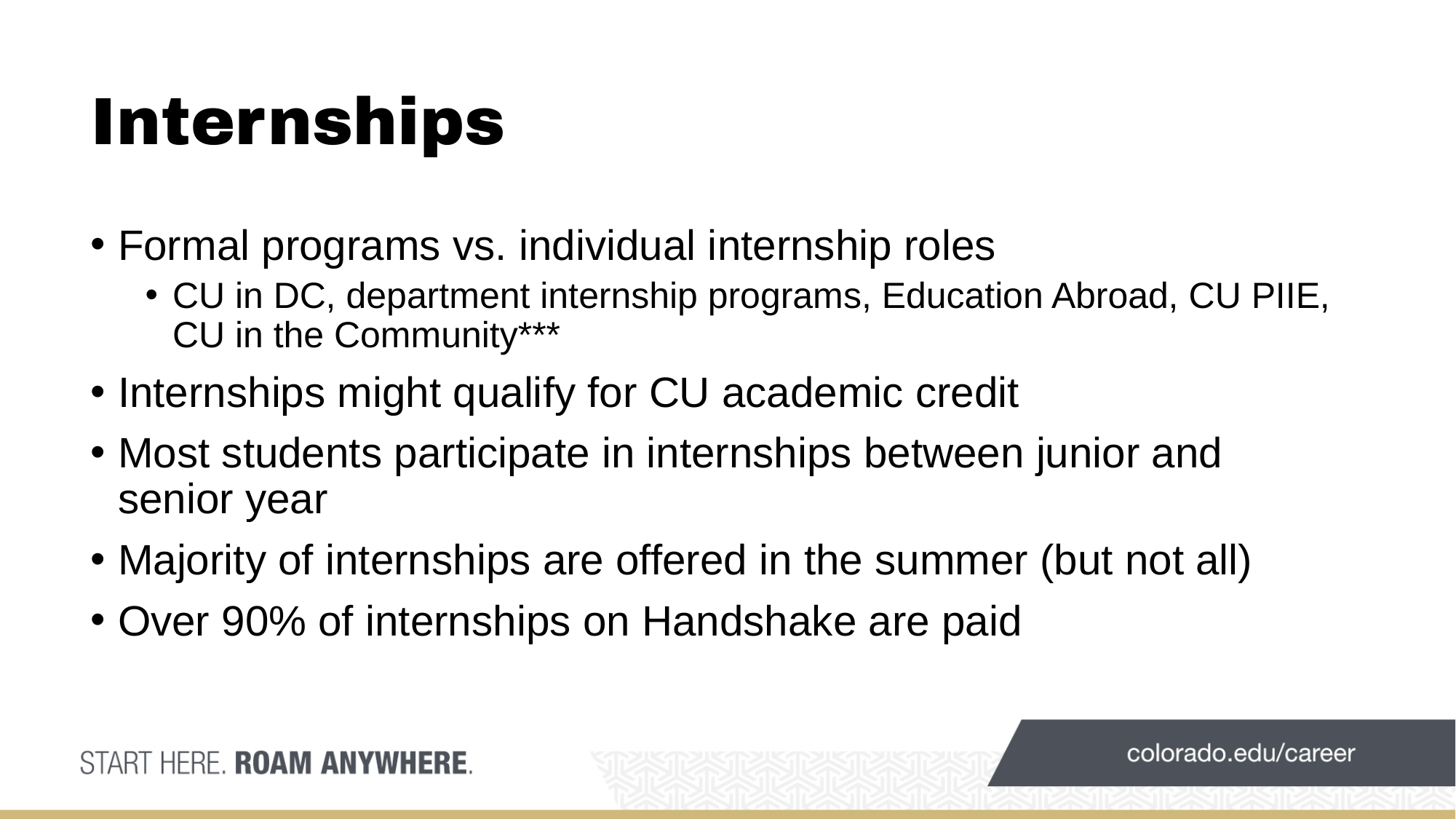

# Internships
Formal programs vs. individual internship roles
CU in DC, department internship programs, Education Abroad, CU PIIE, CU in the Community***
Internships might qualify for CU academic credit
Most students participate in internships between junior and senior year
Majority of internships are offered in the summer (but not all)
Over 90% of internships on Handshake are paid